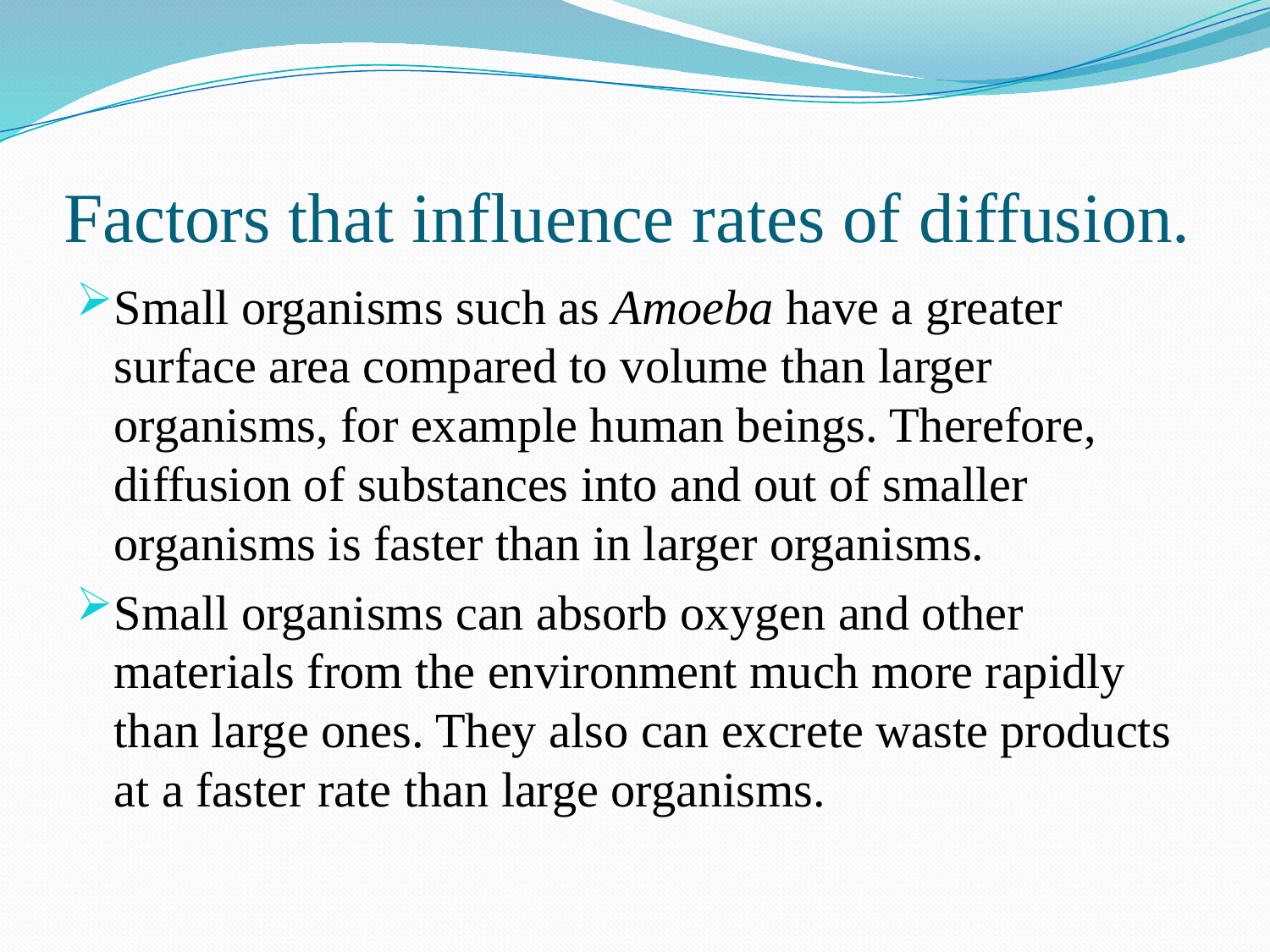

# Factors that influence rates of diffusion.
Small organisms such as Amoeba have a greater surface area compared to volume than larger organisms, for example human beings. Therefore, diffusion of substances into and out of smaller organisms is faster than in larger organisms.
Small organisms can absorb oxygen and other materials from the environment much more rapidly than large ones. They also can excrete waste products at a faster rate than large organisms.